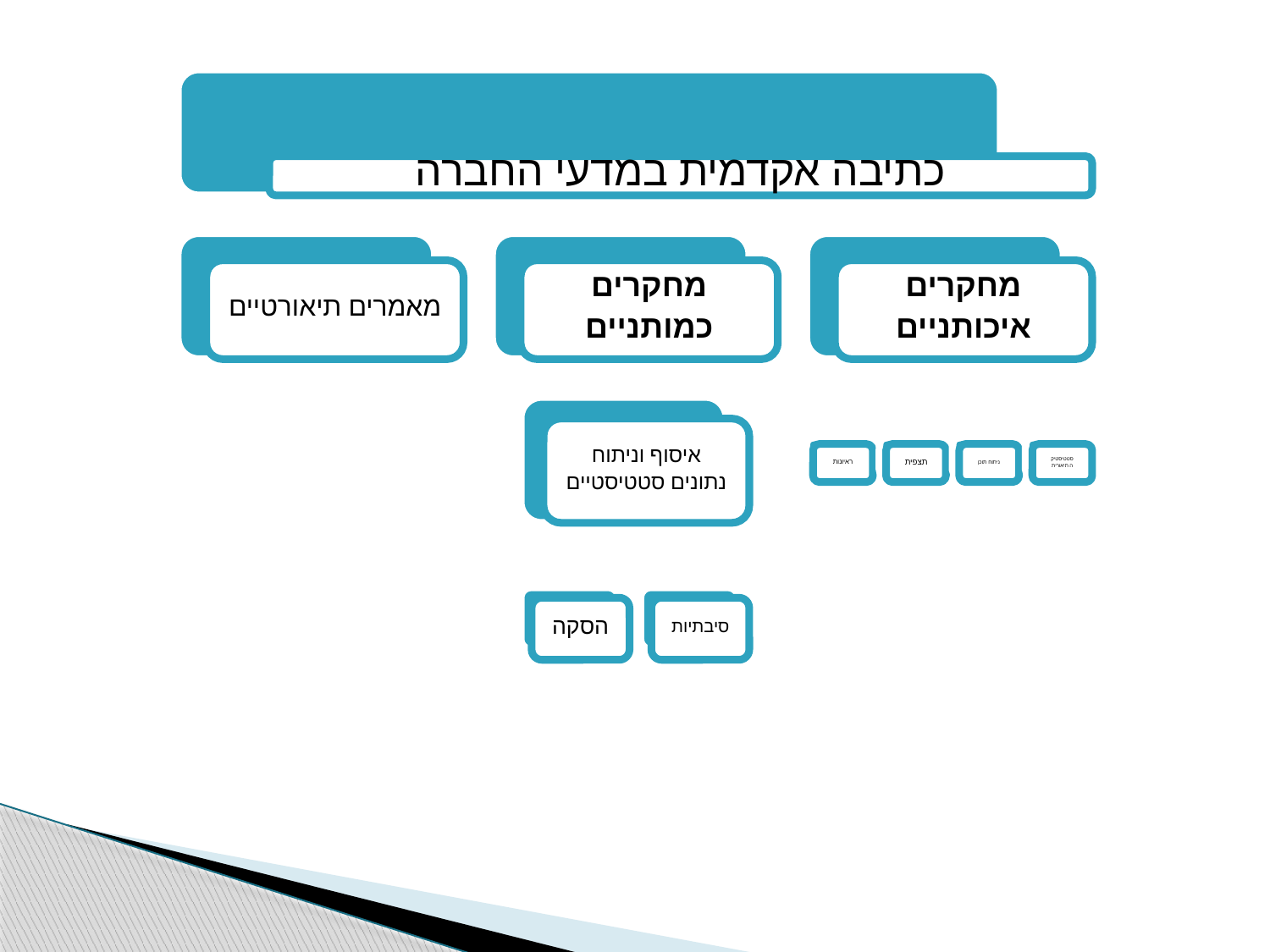

כתיבה אקדמית במדעי החברה
מאמרים תיאורטיים
מחקרים כמותניים
מחקרים איכותניים
ראיונות
תצפית
ניתוח תוכן
איסוף וניתוח נתונים סטטיסטיים
הסקה
סיבתיות
סטטיסטיקה תיאורית